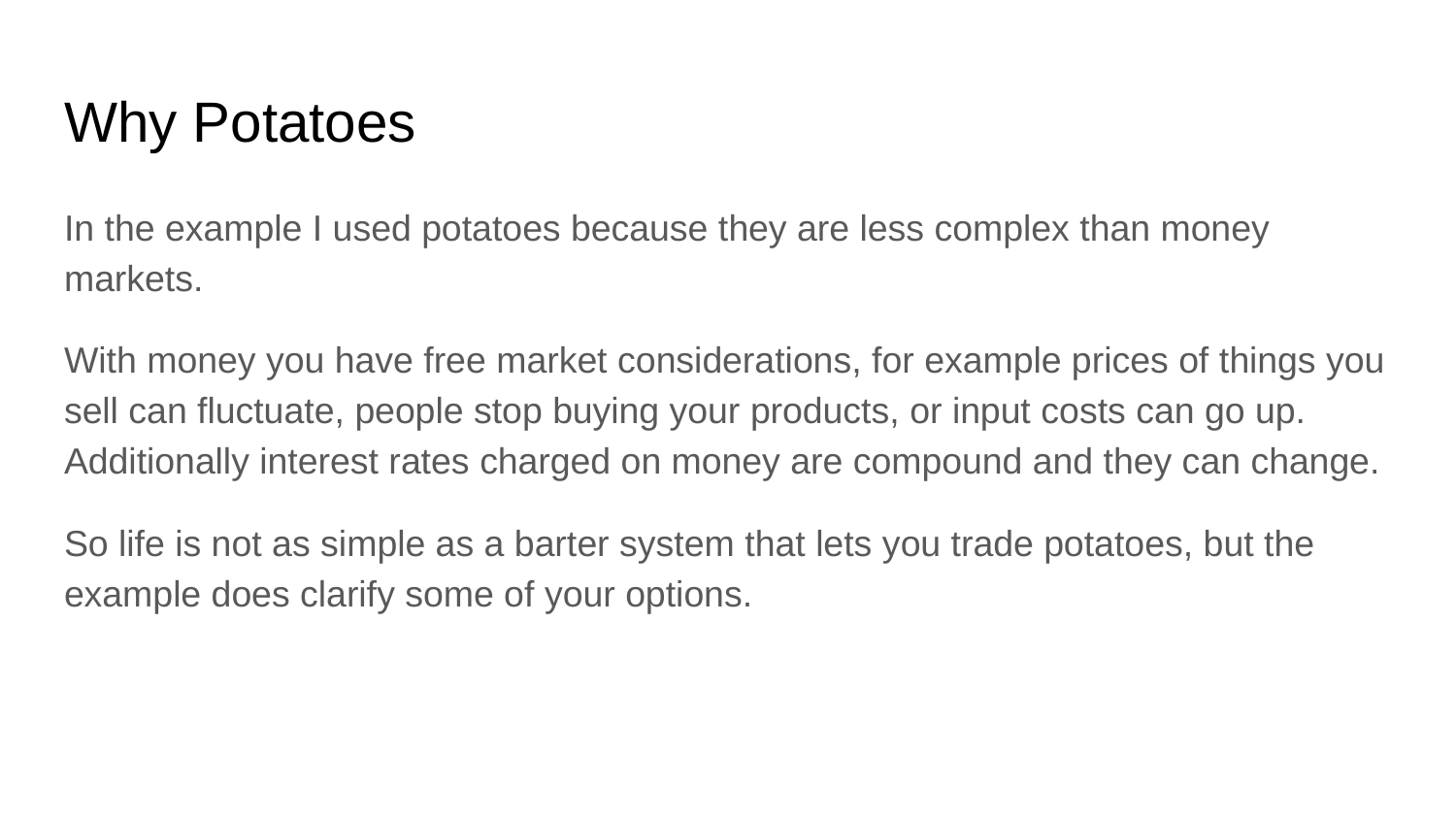

# Why Potatoes
In the example I used potatoes because they are less complex than money markets.
With money you have free market considerations, for example prices of things you sell can fluctuate, people stop buying your products, or input costs can go up.  Additionally interest rates charged on money are compound and they can change.
So life is not as simple as a barter system that lets you trade potatoes, but the example does clarify some of your options.